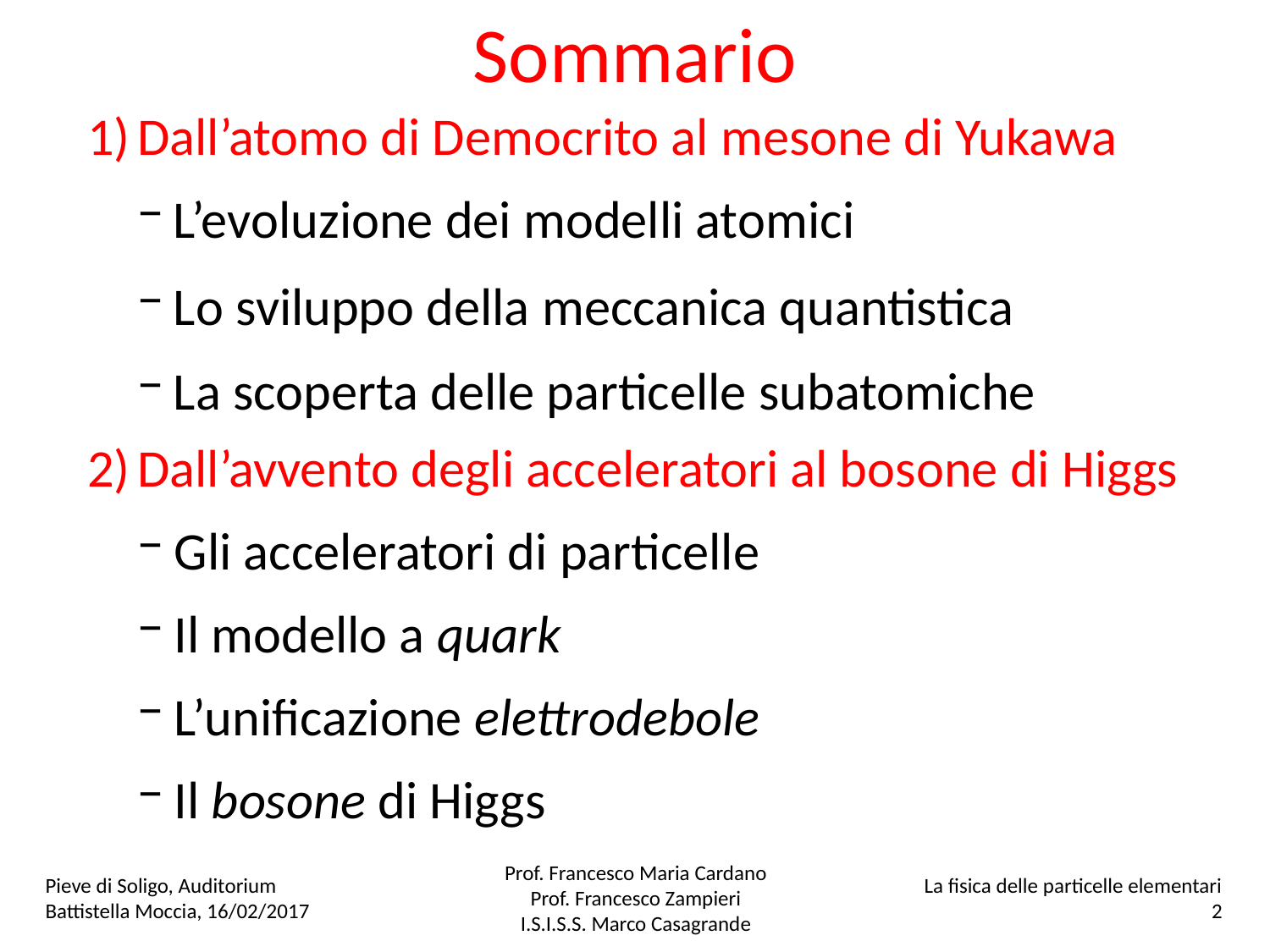

# Sommario
Dall’atomo di Democrito al mesone di Yukawa
L’evoluzione dei modelli atomici
Lo sviluppo della meccanica quantistica
La scoperta delle particelle subatomiche
Dall’avvento degli acceleratori al bosone di Higgs
Gli acceleratori di particelle
Il modello a quark
L’unificazione elettrodebole
Il bosone di Higgs
Pieve di Soligo, Auditorium Battistella Moccia, 16/02/2017
Prof. Francesco Maria Cardano
Prof. Francesco Zampieri
I.S.I.S.S. Marco Casagrande
La fisica delle particelle elementari
2